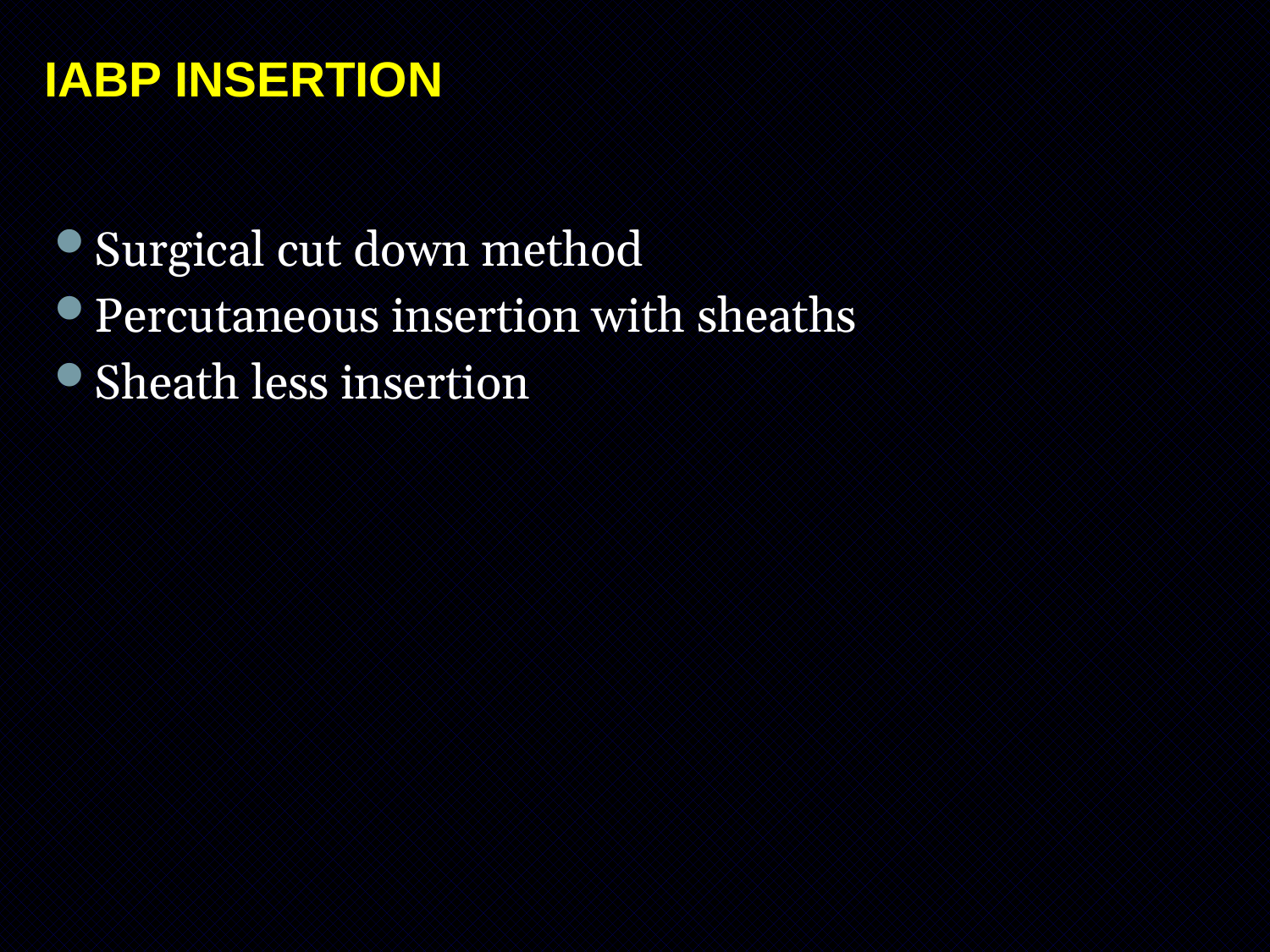

IABP INSERTION
Surgical cut down method
Percutaneous insertion with sheaths
Sheath less insertion